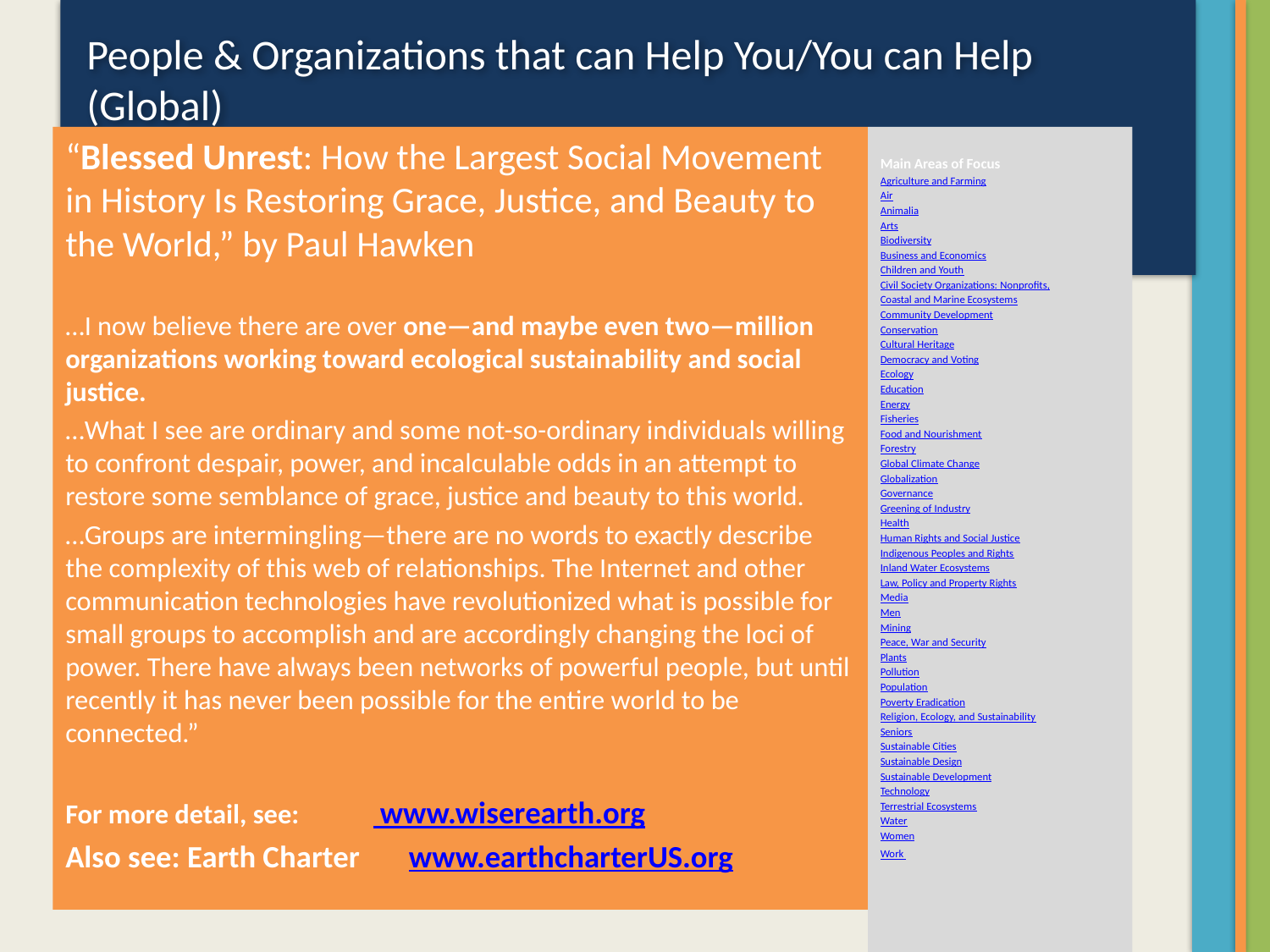

People & Organizations that can Help You/You can Help  (Global)
“Blessed Unrest: How the Largest Social Movement in History Is Restoring Grace, Justice, and Beauty to the World,” by Paul Hawken

…I now believe there are over one—and maybe even two—million organizations working toward ecological sustainability and social justice.
…What I see are ordinary and some not-so-ordinary individuals willing to confront despair, power, and incalculable odds in an attempt to restore some semblance of grace, justice and beauty to this world.
…Groups are intermingling—there are no words to exactly describe the complexity of this web of relationships. The Internet and other communication technologies have revolutionized what is possible for small groups to accomplish and are accordingly changing the loci of power. There have always been networks of powerful people, but until recently it has never been possible for the entire world to be connected.”

For more detail, see:             www.wiserearth.org
Also see: Earth Charter       www.earthcharterUS.org

Main Areas of Focus
Agriculture and Farming
Air
Animalia
Arts
Biodiversity
Business and Economics
Children and Youth
Civil Society Organizations: Nonprofits,
Coastal and Marine Ecosystems
Community Development
Conservation
Cultural Heritage
Democracy and Voting
Ecology
Education
Energy
Fisheries
Food and Nourishment
Forestry
Global Climate Change
Globalization
Governance
Greening of Industry
Health
Human Rights and Social Justice
Indigenous Peoples and Rights
Inland Water Ecosystems
Law, Policy and Property Rights
Media
Men
Mining
Peace, War and Security
Plants
Pollution
Population
Poverty Eradication
Religion, Ecology, and Sustainability
Seniors
Sustainable Cities
Sustainable Design
Sustainable Development
Technology
Terrestrial Ecosystems
Water
Women
Work